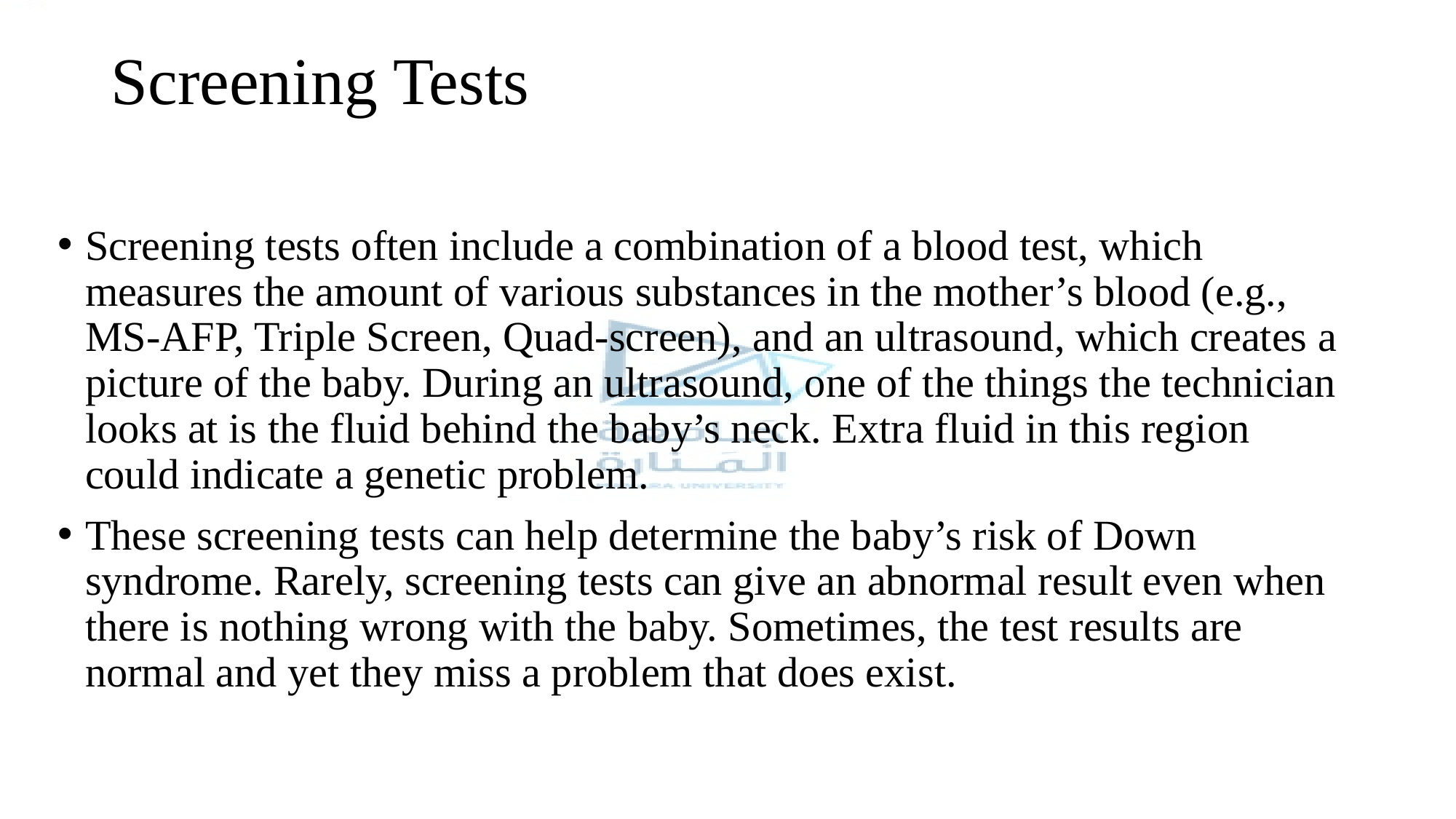

# Screening Tests
Screening tests often include a combination of a blood test, which measures the amount of various substances in the mother’s blood (e.g., MS-AFP, Triple Screen, Quad-screen), and an ultrasound, which creates a picture of the baby. During an ultrasound, one of the things the technician looks at is the fluid behind the baby’s neck. Extra fluid in this region could indicate a genetic problem.
These screening tests can help determine the baby’s risk of Down syndrome. Rarely, screening tests can give an abnormal result even when there is nothing wrong with the baby. Sometimes, the test results are normal and yet they miss a problem that does exist.